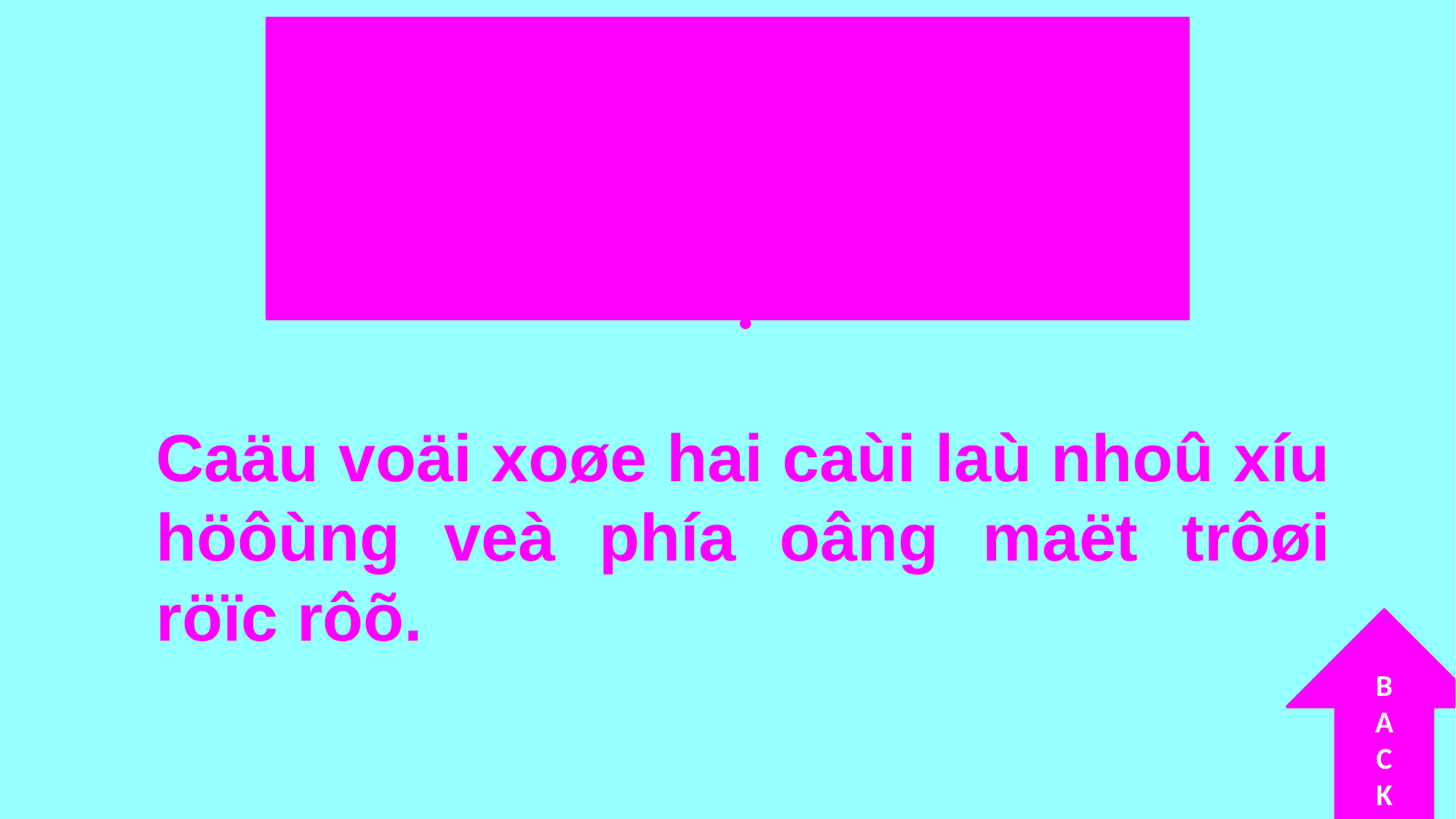

HỒNG
Đọc

Caäu voäi xoøe hai caùi laù nhoû xíu höôùng veà phía oâng maët trôøi röïc rôõ.
B
A
C
K